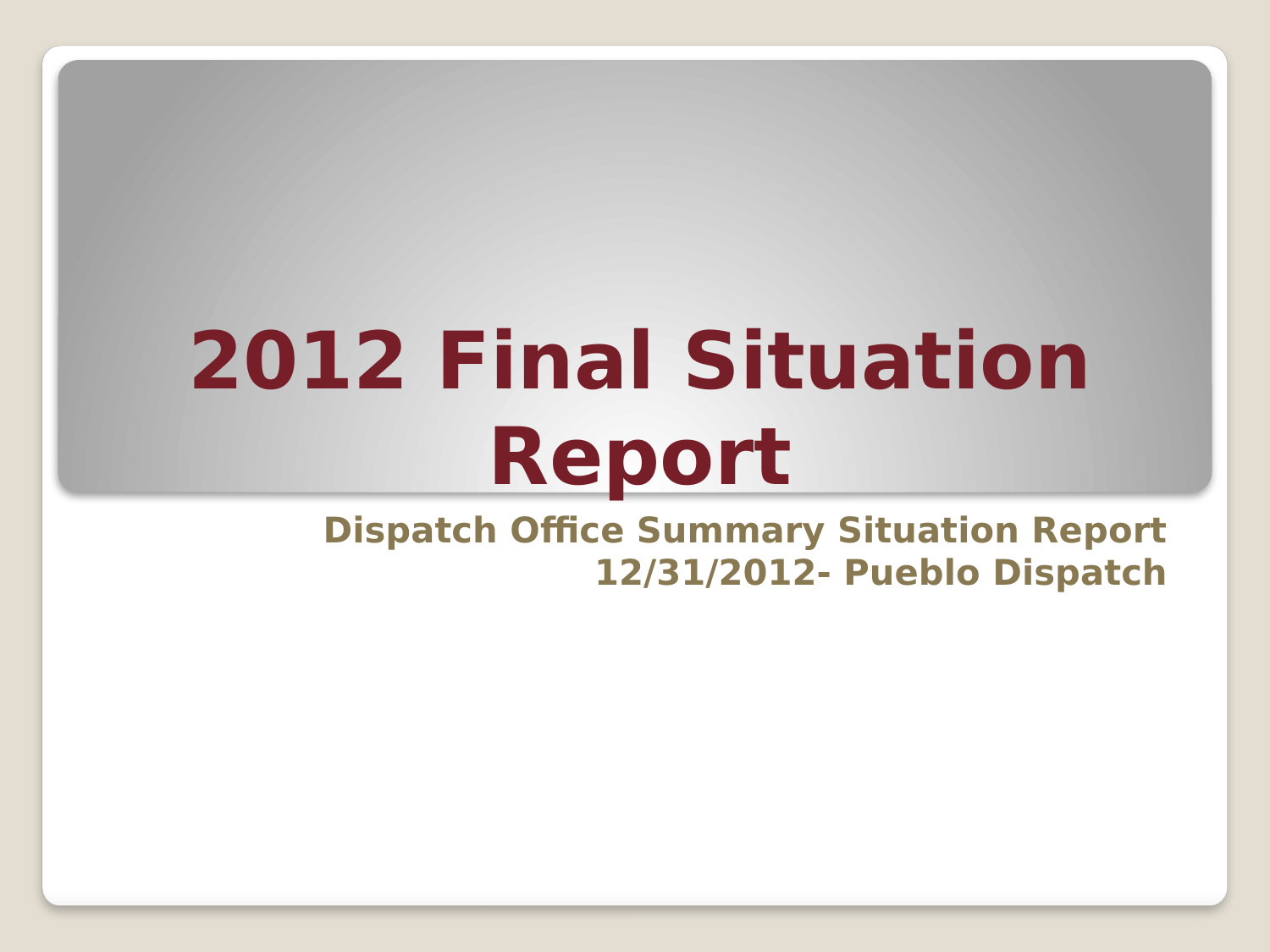

# 2012 Final Situation Report
Dispatch Office Summary Situation Report 12/31/2012- Pueblo Dispatch